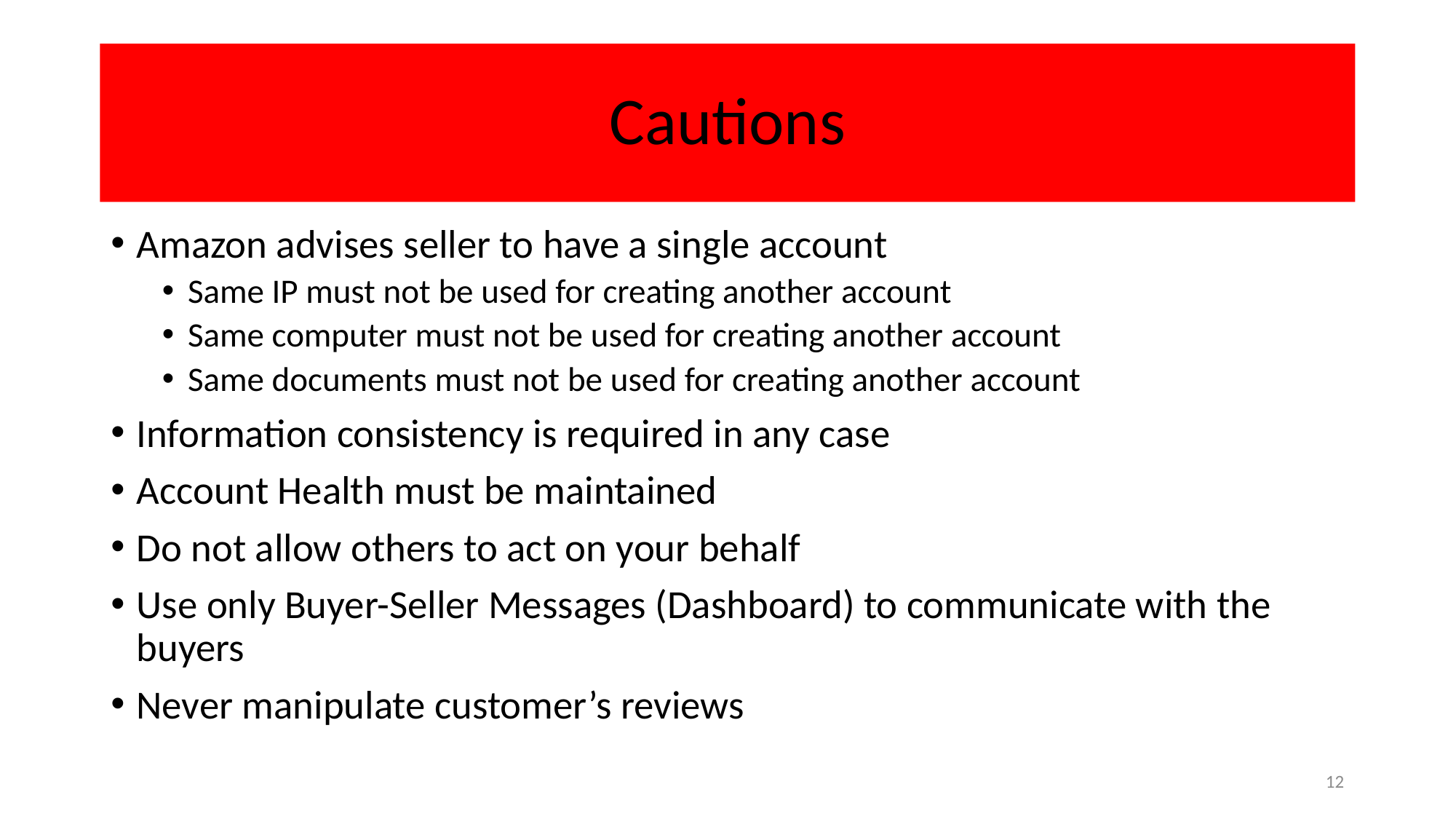

# Cautions
Amazon advises seller to have a single account
Same IP must not be used for creating another account
Same computer must not be used for creating another account
Same documents must not be used for creating another account
Information consistency is required in any case
Account Health must be maintained
Do not allow others to act on your behalf
Use only Buyer-Seller Messages (Dashboard) to communicate with the buyers
Never manipulate customer’s reviews

12